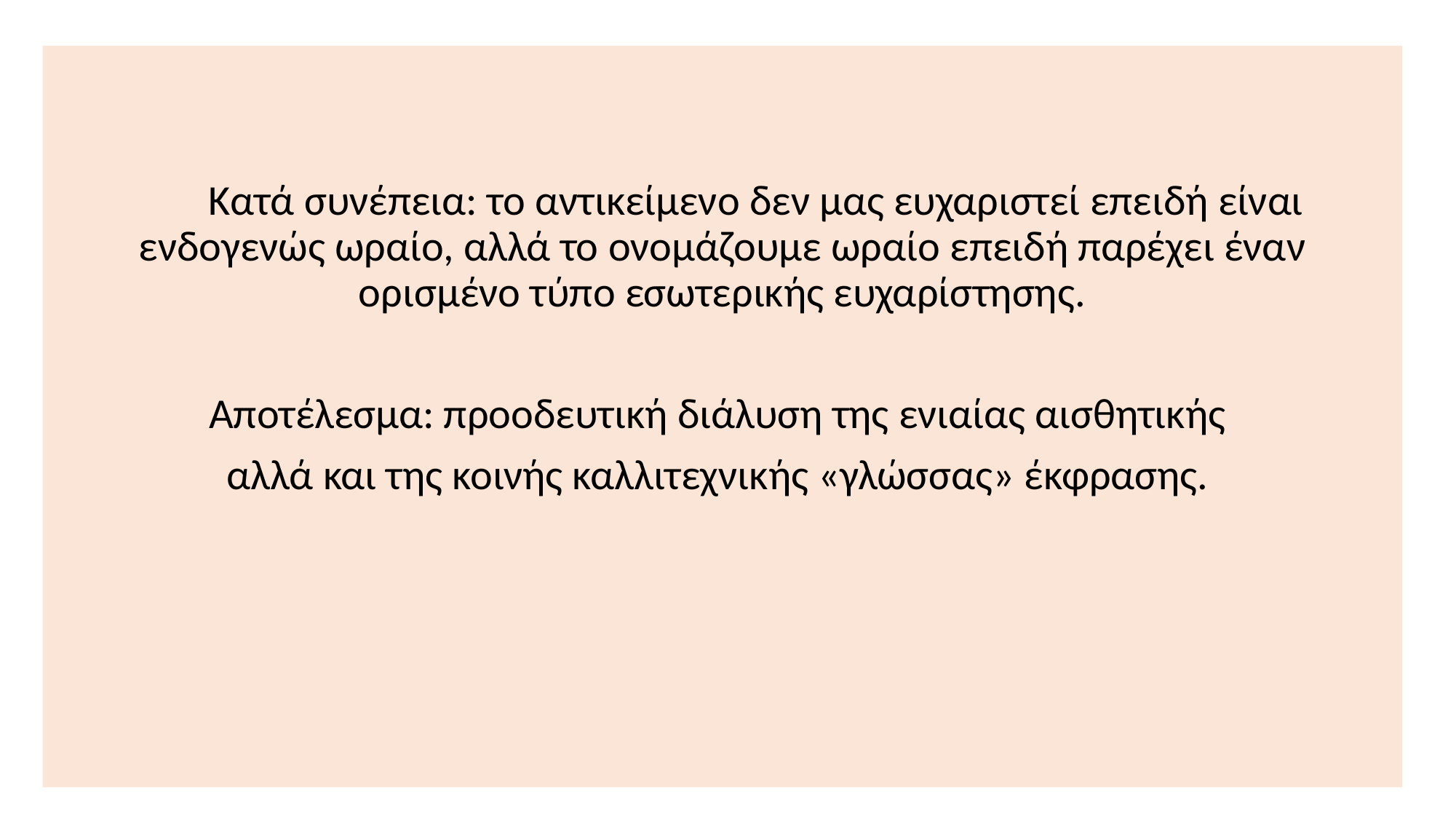

Κατά συνέπεια: το αντικείμενο δεν μας ευχαριστεί επειδή είναι ενδογενώς ωραίο, αλλά το ονομάζουμε ωραίο επειδή παρέχει έναν ορισμένο τύπο εσωτερικής ευχαρίστησης.

Αποτέλεσμα: προοδευτική διάλυση της ενιαίας αισθητικής
αλλά και της κοινής καλλιτεχνικής «γλώσσας» έκφρασης.